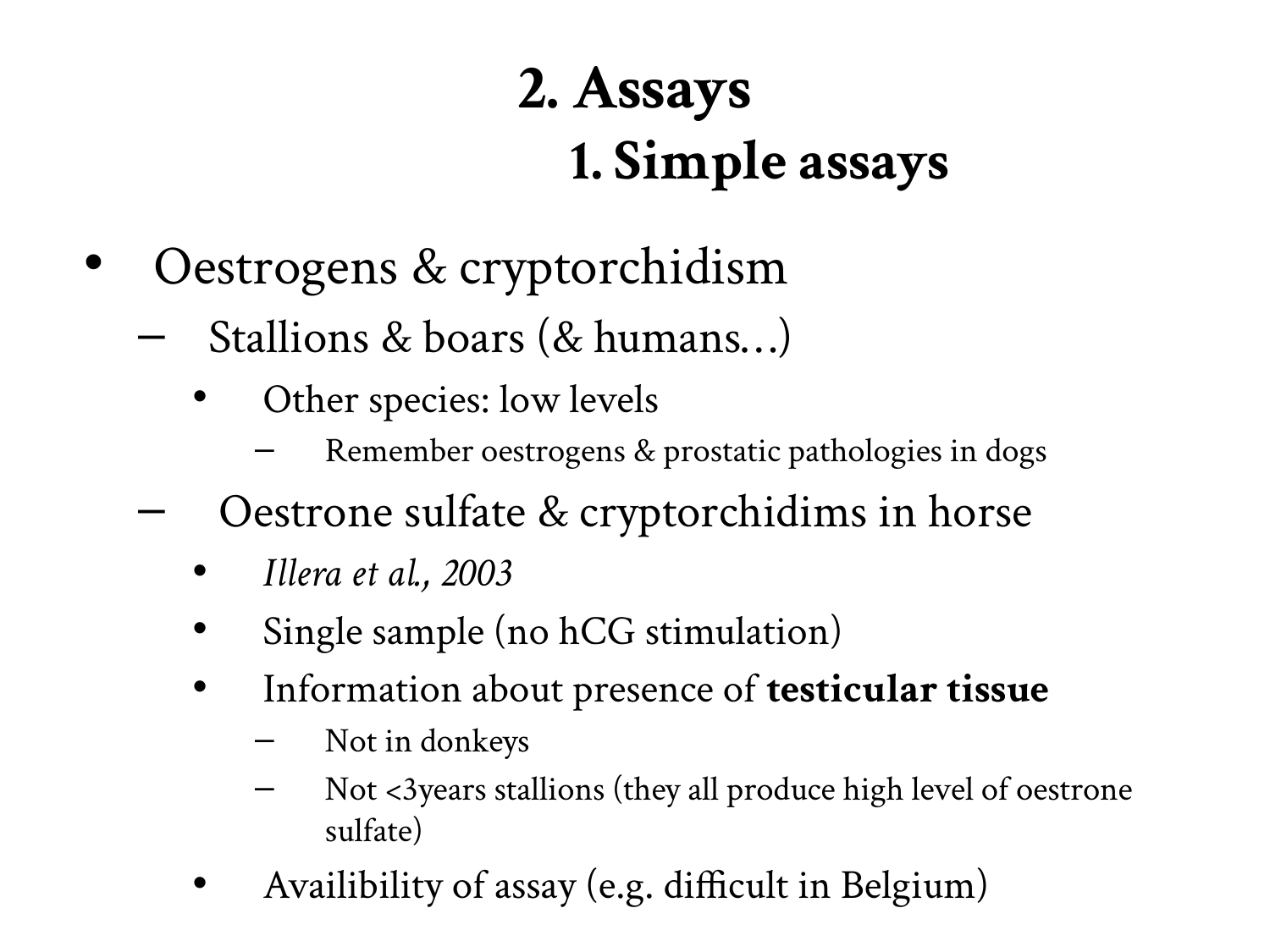

# 2. Assays 1. Simple assays
Oestrogens & cryptorchidism
Stallions & boars (& humans…)
Other species: low levels
Remember oestrogens & prostatic pathologies in dogs
 Oestrone sulfate & cryptorchidims in horse
Illera et al., 2003
Single sample (no hCG stimulation)
Information about presence of testicular tissue
Not in donkeys
Not <3years stallions (they all produce high level of oestrone sulfate)
Availibility of assay (e.g. difficult in Belgium)